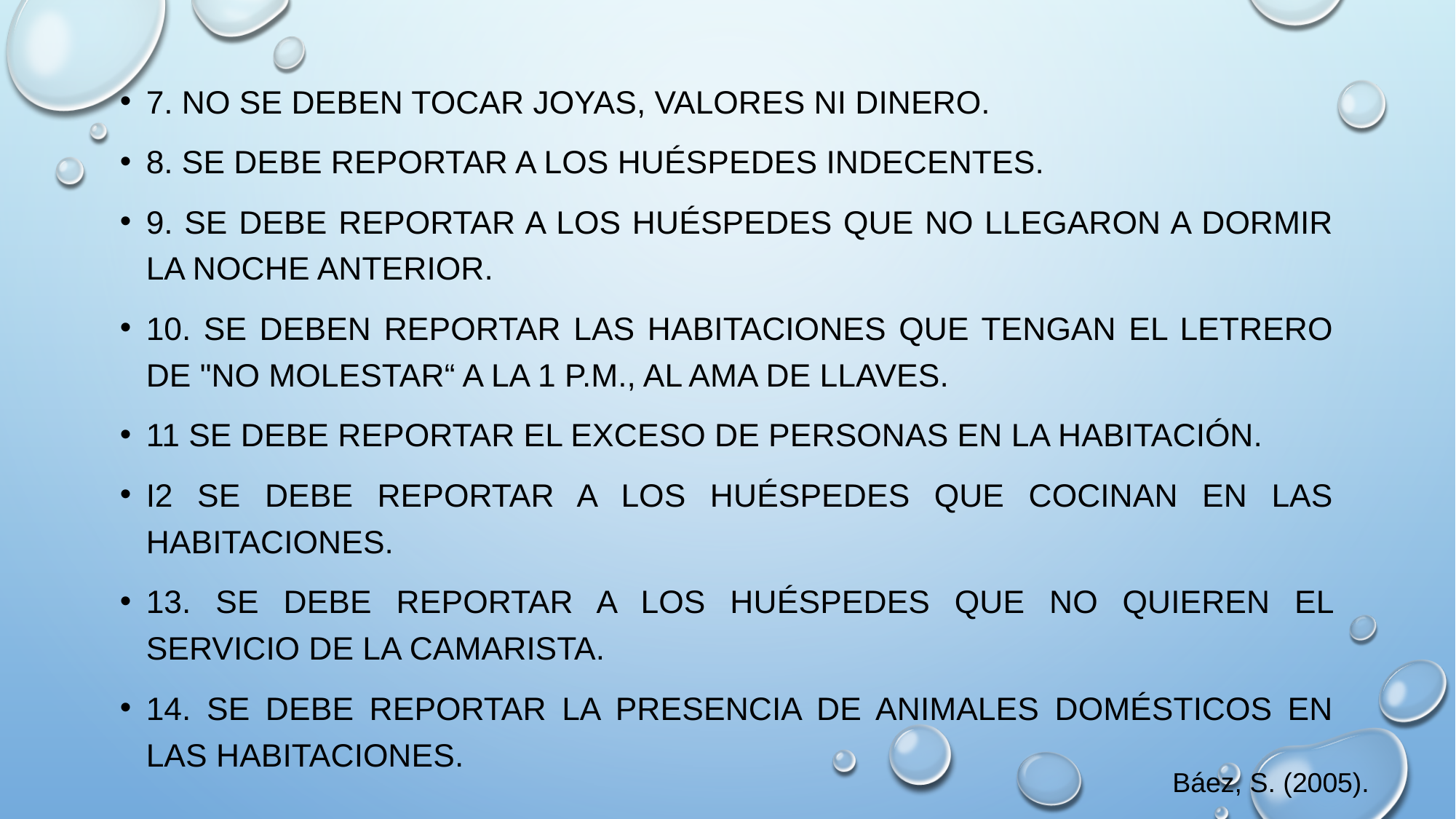

7. No se deben tocar joyas, valores ni dinero.
8. Se debe reportar a los huéspedes indecentes.
9. Se debe reportar a los huéspedes que no llegaron a dormir la noche anterior.
10. Se deben reportar las habitaciones que tengan el letrero de "No molestar“ a la 1 p.m., al ama de llaves.
11 Se debe reportar el exceso de personas en la habitación.
I2 Se debe reportar a los huéspedes que cocinan en las habitaciones.
13. Se debe reportar a los huéspedes que no quieren el servicio de la camarista.
14. Se debe reportar la presencia de animales domésticos en las habitaciones.
Báez, S. (2005).